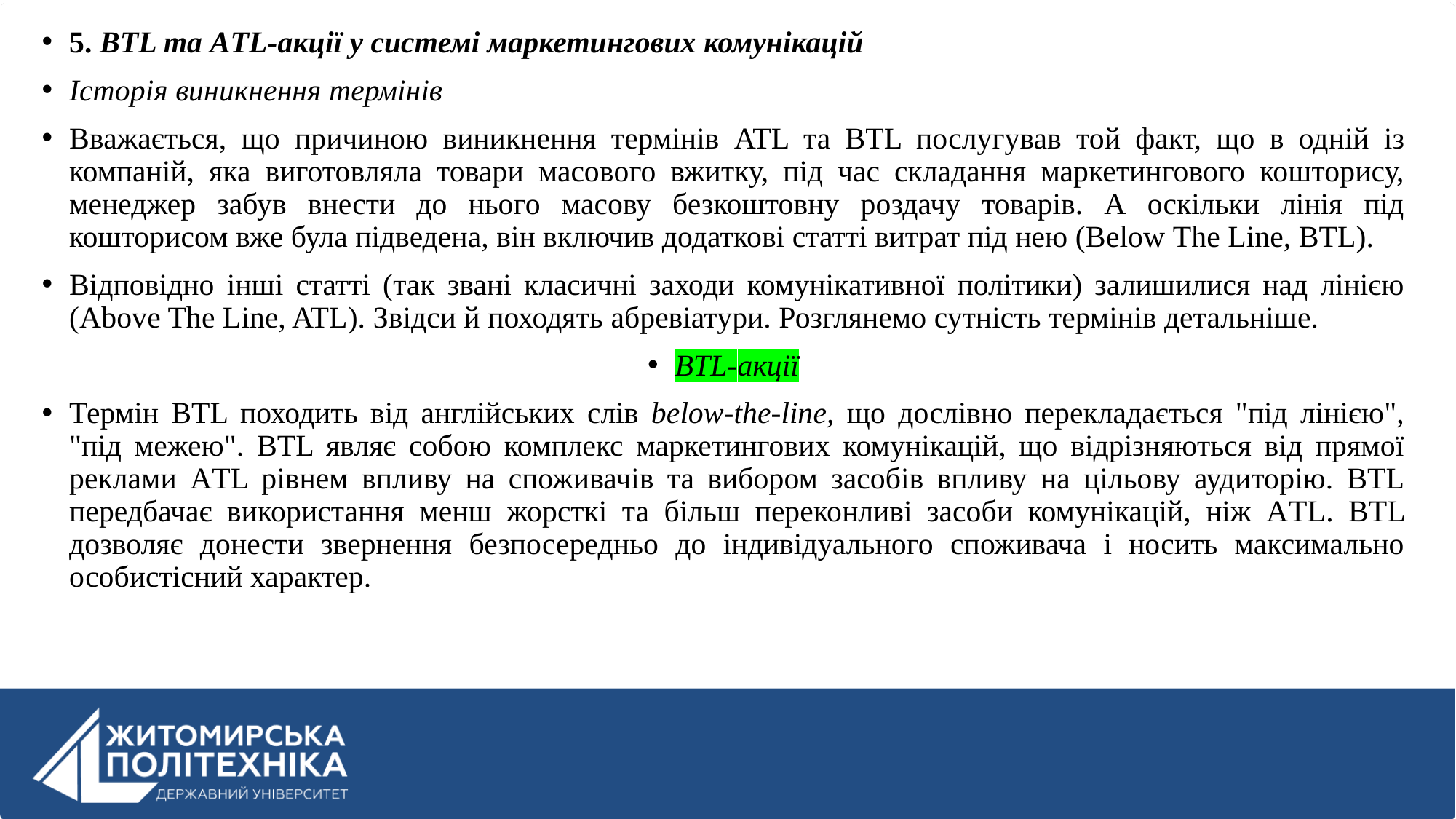

5. BTL та АTL-акції у системі маркетингових комунікацій
Історія виникнення термінів
Вважається, що причиною виникнення термінів ATL та ВTL послугував той факт, що в одній із компаній, яка виготовляла товари масового вжитку, під час складання маркетингового кошторису, менеджер забув внести до нього масову безкоштовну роздачу товарів. А оскільки лінія під кошторисом вже була підведена, він включив додаткові статті витрат під нею (Вelow Тhe Line, BTL).
Відповідно інші статті (так звані класичні заходи комунікативної політики) залишилися над лінією (Above The Line, ATL). Звідси й походять абревіатури. Розглянемо сутність термінів детальніше.
BTL-акції
Термін BTL походить від англійських слів below-the-line, що дослівно перекладається "під лінією", "під межею". BTL являє собою комплекс маркетингових комунікацій, що відрізняються від прямої реклами АTL рівнем впливу на споживачів та вибором засобів впливу на цільову аудиторію. BTL передбачає використання менш жорсткі та більш переконливі засоби комунікацій, ніж АTL. BTL дозволяє донести звернення безпосередньо до індивідуального споживача і носить максимально особистісний характер.